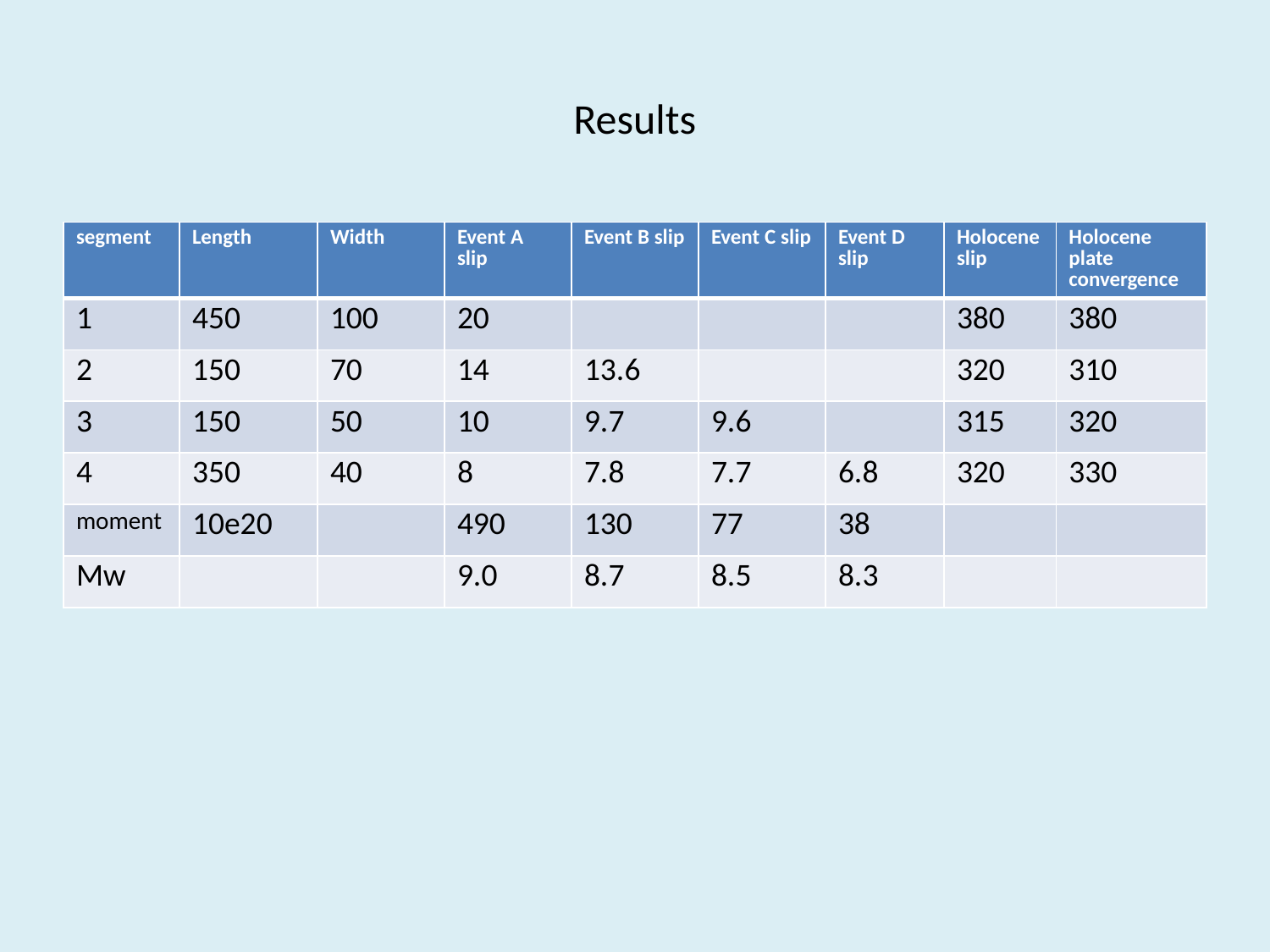

# Results
| segment | Length | Width | Event A slip | Event B slip | Event C slip | Event D slip | Holocene slip | Holocene plate convergence |
| --- | --- | --- | --- | --- | --- | --- | --- | --- |
| 1 | 450 | 100 | 20 |  |  |  | 380 | 380 |
| 2 | 150 | 70 | 14 | 13.6 |  |  | 320 | 310 |
| 3 | 150 | 50 | 10 | 9.7 | 9.6 |  | 315 | 320 |
| 4 | 350 | 40 | 8 | 7.8 | 7.7 | 6.8 | 320 | 330 |
| moment | 10e20 |  | 490 | 130 | 77 | 38 |  |  |
| Mw |  |  | 9.0 | 8.7 | 8.5 | 8.3 |  |  |